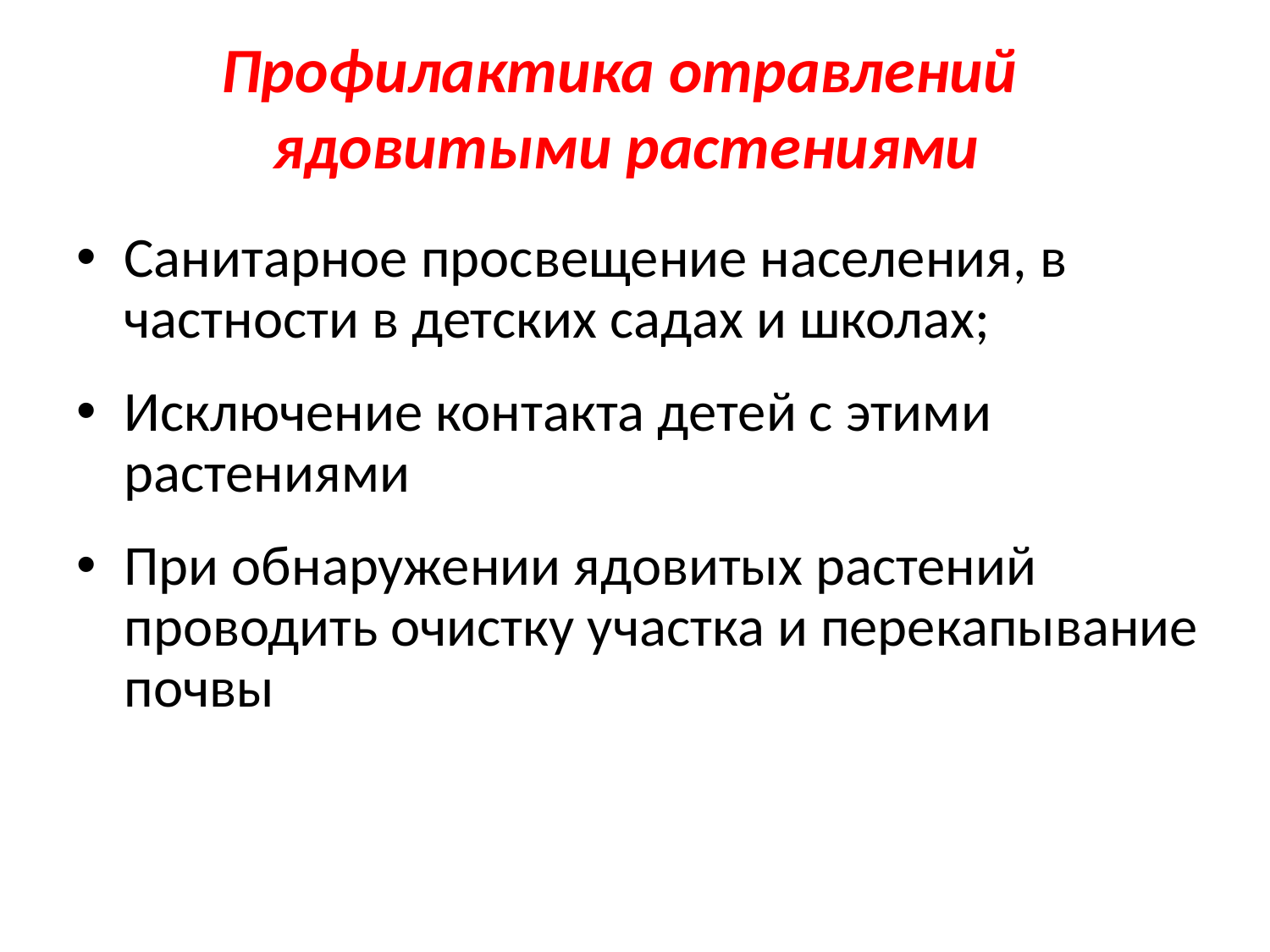

# Профилактика отравлений ядовитыми растениями
Санитарное просвещение населения, в частности в детских садах и школах;
Исключение контакта детей с этими растениями
При обнаружении ядовитых растений проводить очистку участка и перекапывание почвы